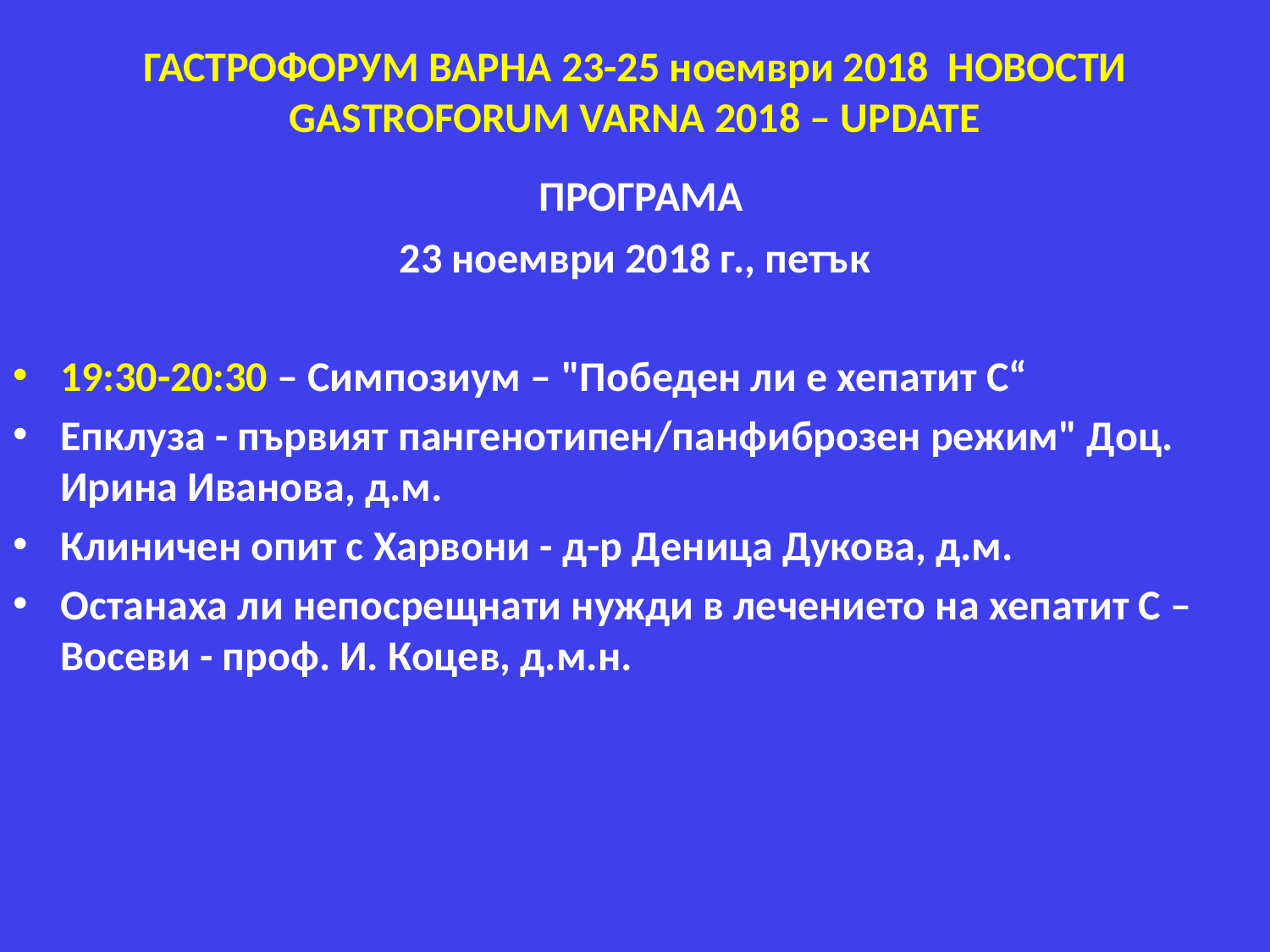

# ГАСТРОФОРУМ ВАРНА 23-25 ноември 2018  НОВОСТИ GASTROFORUM VARNA 2018 – UPDATE
 ПРОГРАМА
23 ноември 2018 г., петък

19:30-20:30 – Симпозиум – "Победен ли е хепатит С“
Епклуза - първият пангенотипен/панфиброзен режим" Доц. Ирина Иванова, д.м.
Клиничен опит с Харвони - д-р Деница Дукова, д.м.
Останаха ли непосрещнати нужди в лечението на хепатит С – Восеви - проф. И. Коцев, д.м.н.